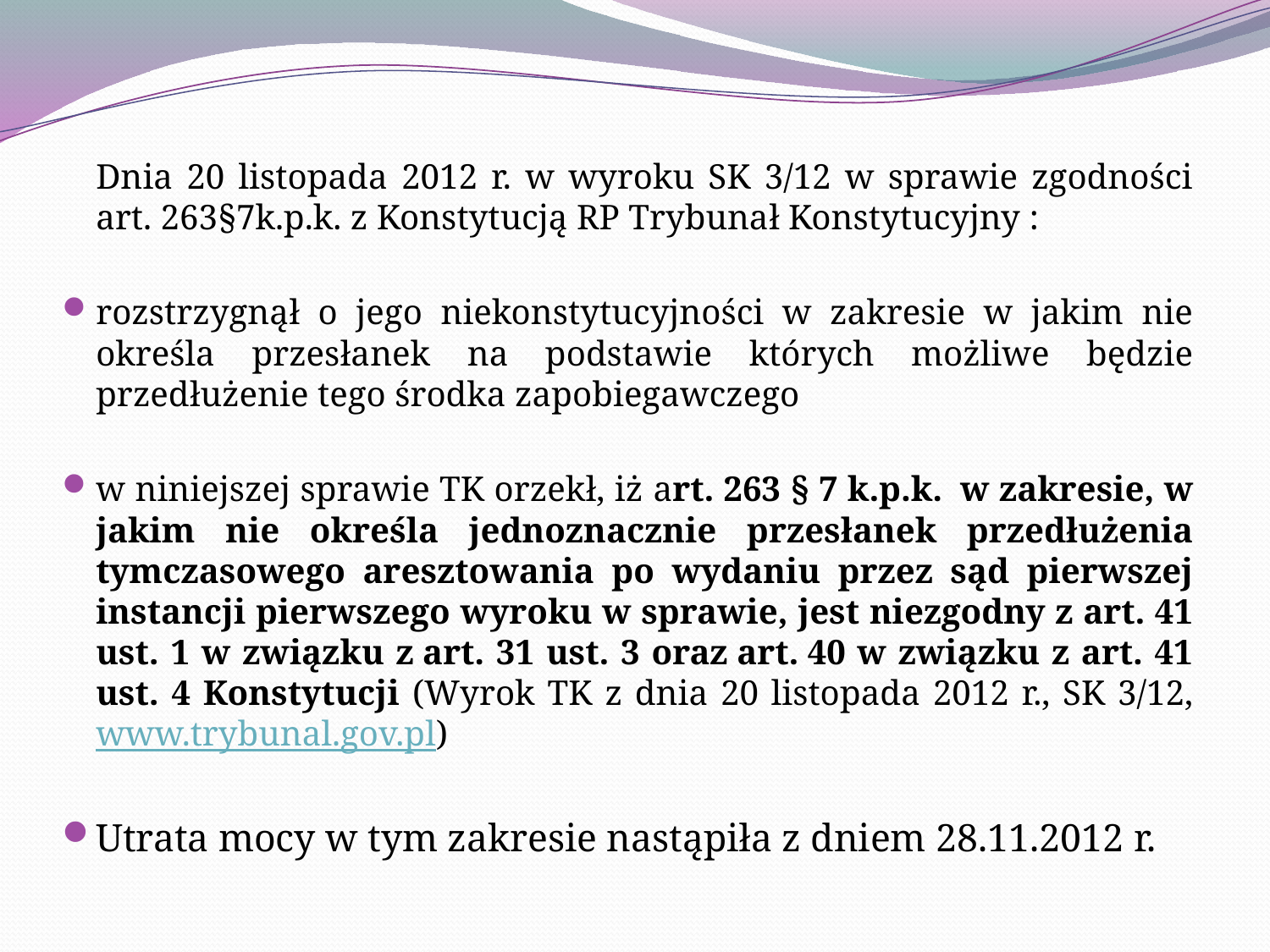

Dnia 20 listopada 2012 r. w wyroku SK 3/12 w sprawie zgodności art. 263§7k.p.k. z Konstytucją RP Trybunał Konstytucyjny :

rozstrzygnął o jego niekonstytucyjności w zakresie w jakim nie określa przesłanek na podstawie których możliwe będzie przedłużenie tego środka zapobiegawczego

w niniejszej sprawie TK orzekł, iż art. 263 § 7 k.p.k.  w zakresie, w jakim nie określa jednoznacznie przesłanek przedłużenia tymczasowego aresztowania po wydaniu przez sąd pierwszej instancji pierwszego wyroku w sprawie, jest niezgodny z art. 41 ust. 1 w związku z art. 31 ust. 3 oraz art. 40 w związku z art. 41 ust. 4 Konstytucji (Wyrok TK z dnia 20 listopada 2012 r., SK 3/12, www.trybunal.gov.pl)

Utrata mocy w tym zakresie nastąpiła z dniem 28.11.2012 r.